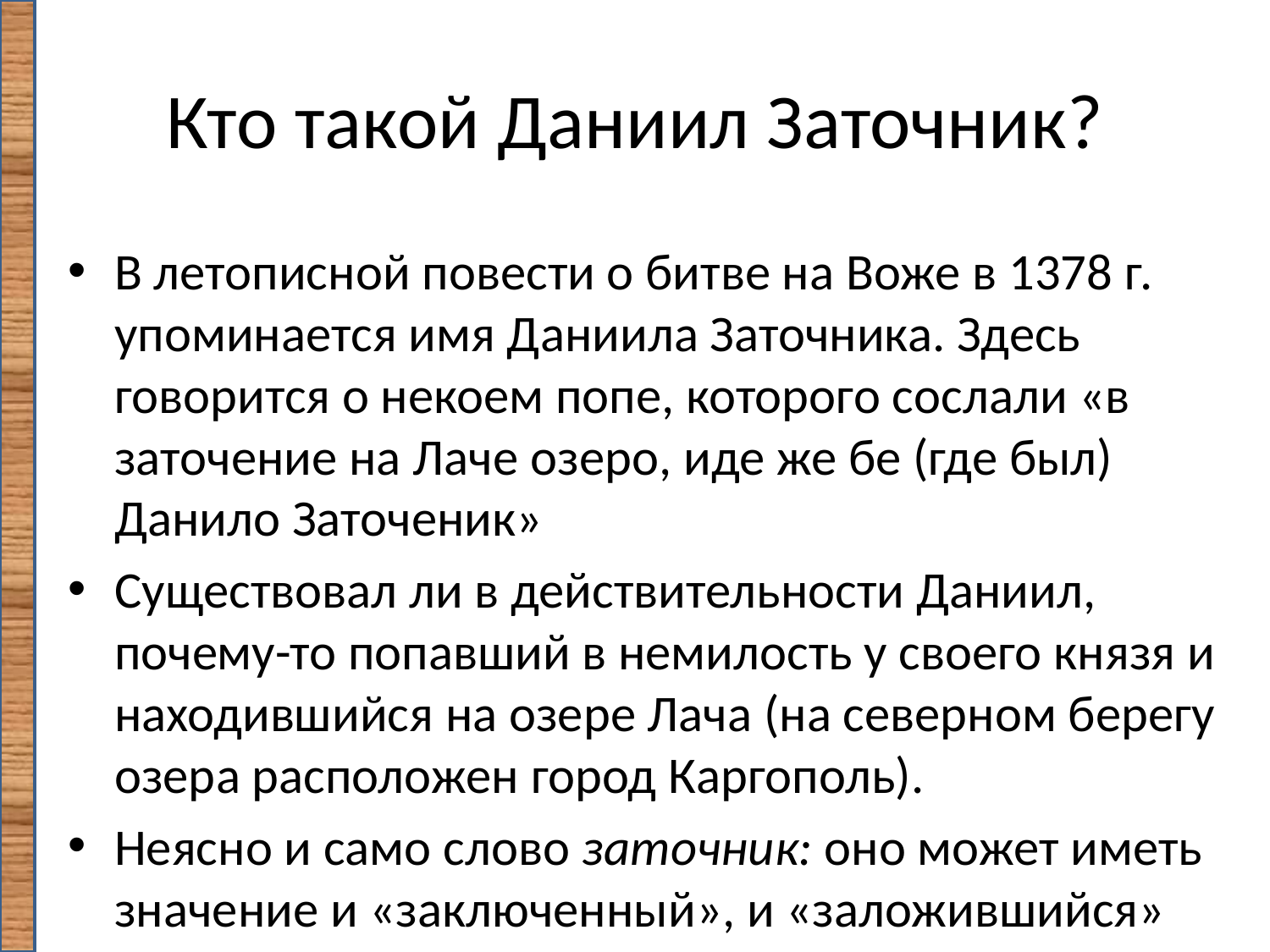

# Кто такой Даниил Заточник?
В летописной повести о битве на Воже в 1378 г. упоминается имя Даниила Заточника. Здесь говорится о некоем попе, которого сослали «в заточение на Лаче озеро, иде же бе (где был) Данило Заточеник»
Cуществовал ли в действительности Даниил, почему-то попавший в немилость у своего князя и находившийся на озере Лача (на северном берегу озера расположен город Каргополь).
Неясно и само слово заточник: оно может иметь значение и «заключенный», и «заложившийся»